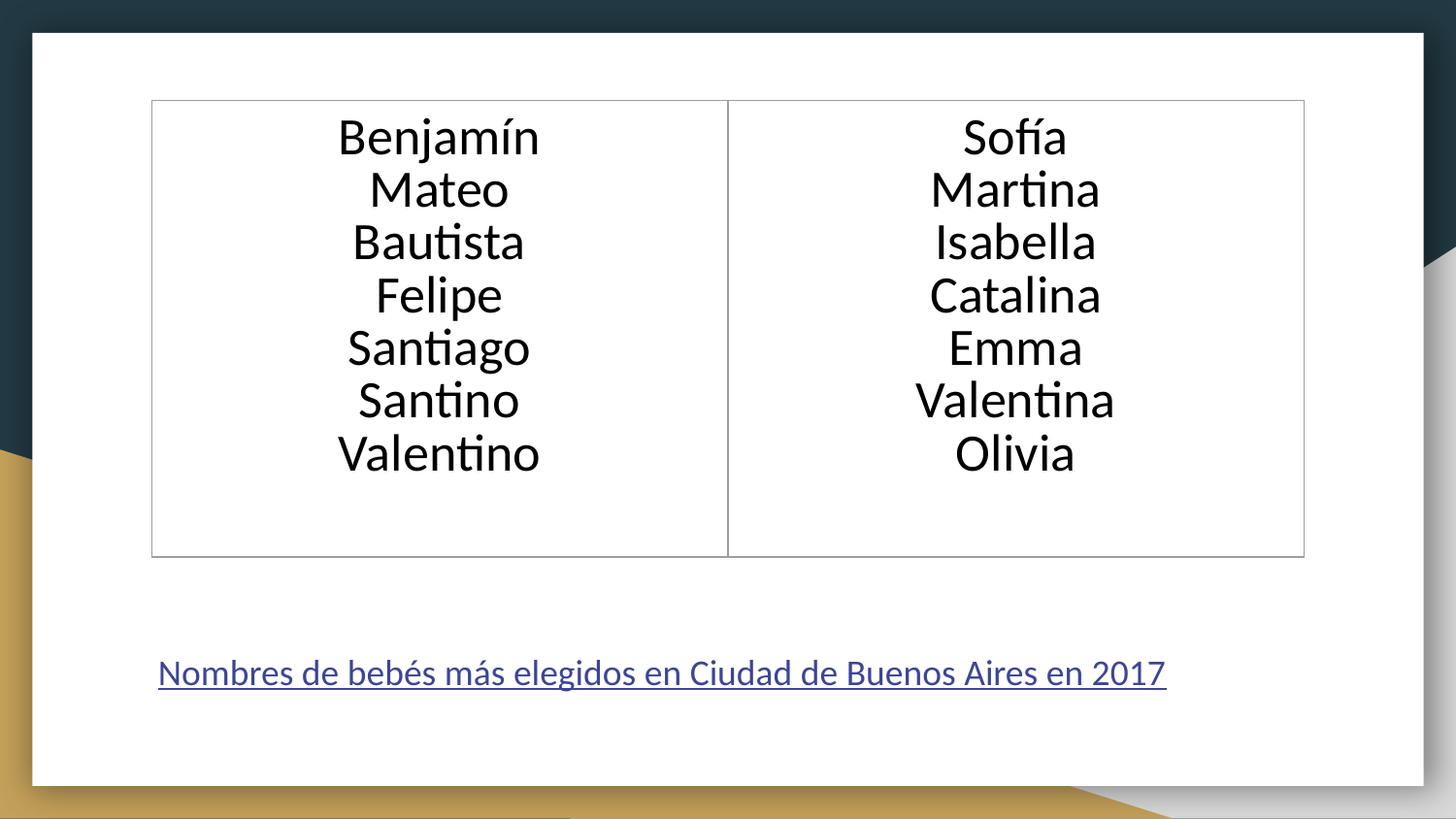

| Benjamín Mateo Bautista Felipe Santiago Santino Valentino | Sofía Martina Isabella Catalina Emma Valentina Olivia |
| --- | --- |
Nombres de bebés más elegidos en Ciudad de Buenos Aires en 2017